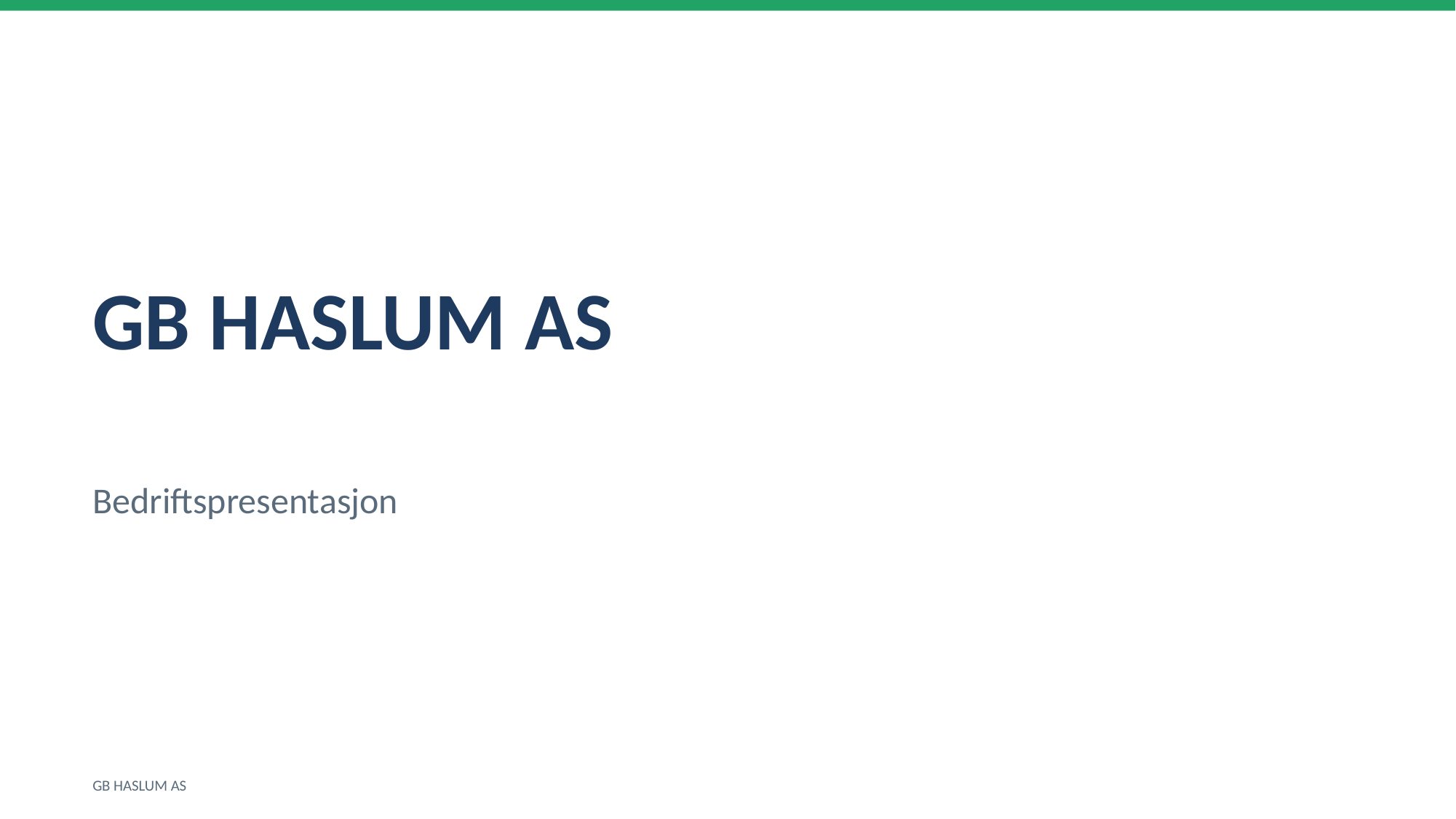

GB HASLUM AS
Bedriftspresentasjon
GB HASLUM AS